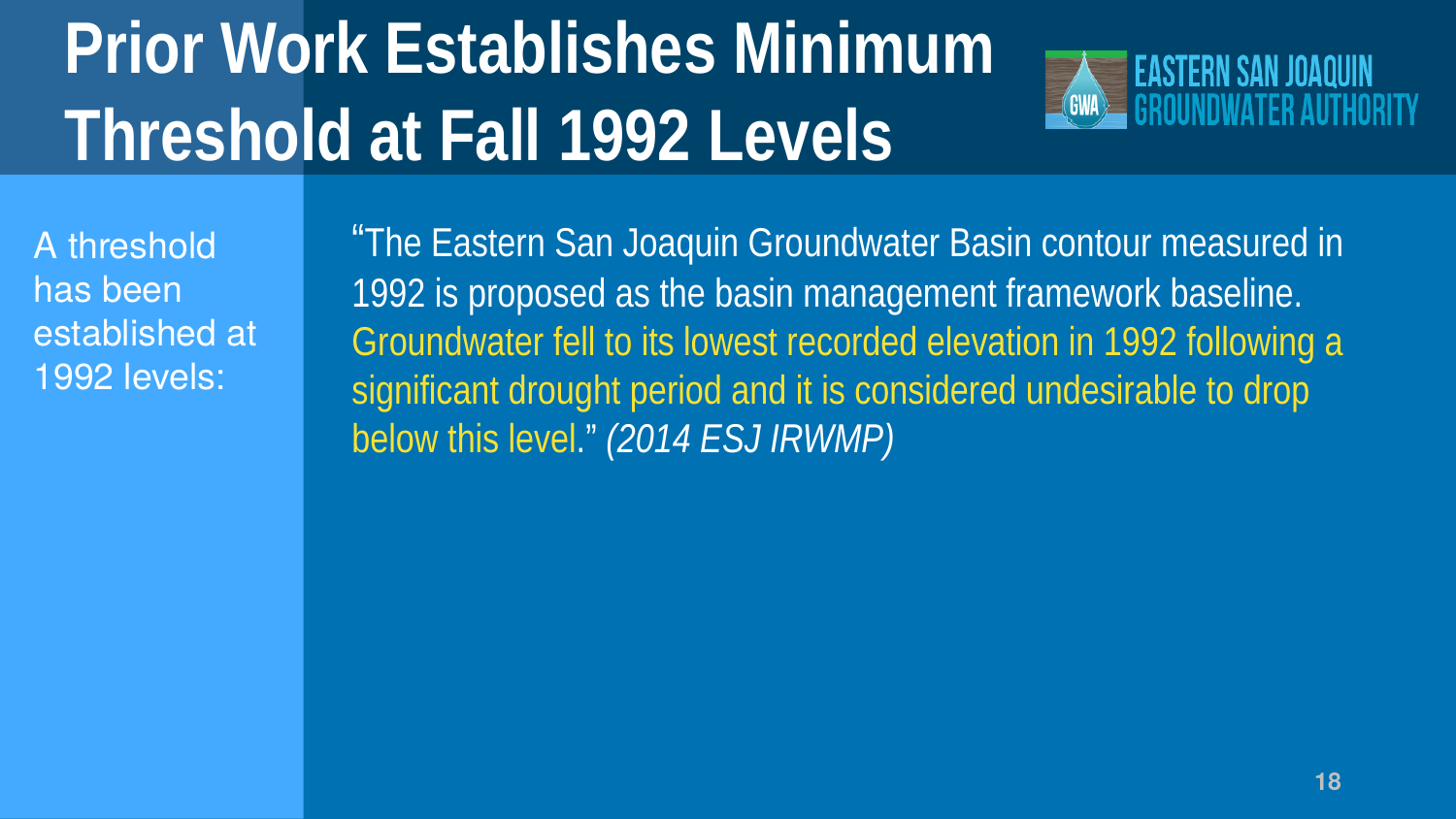

# Prior Work Establishes Minimum Threshold at Fall 1992 Levels
“The Eastern San Joaquin Groundwater Basin contour measured in 1992 is proposed as the basin management framework baseline.  Groundwater fell to its lowest recorded elevation in 1992 following a significant drought period and it is considered undesirable to drop below this level.” (2014 ESJ IRWMP)

A threshold has been established at 1992 levels:
18